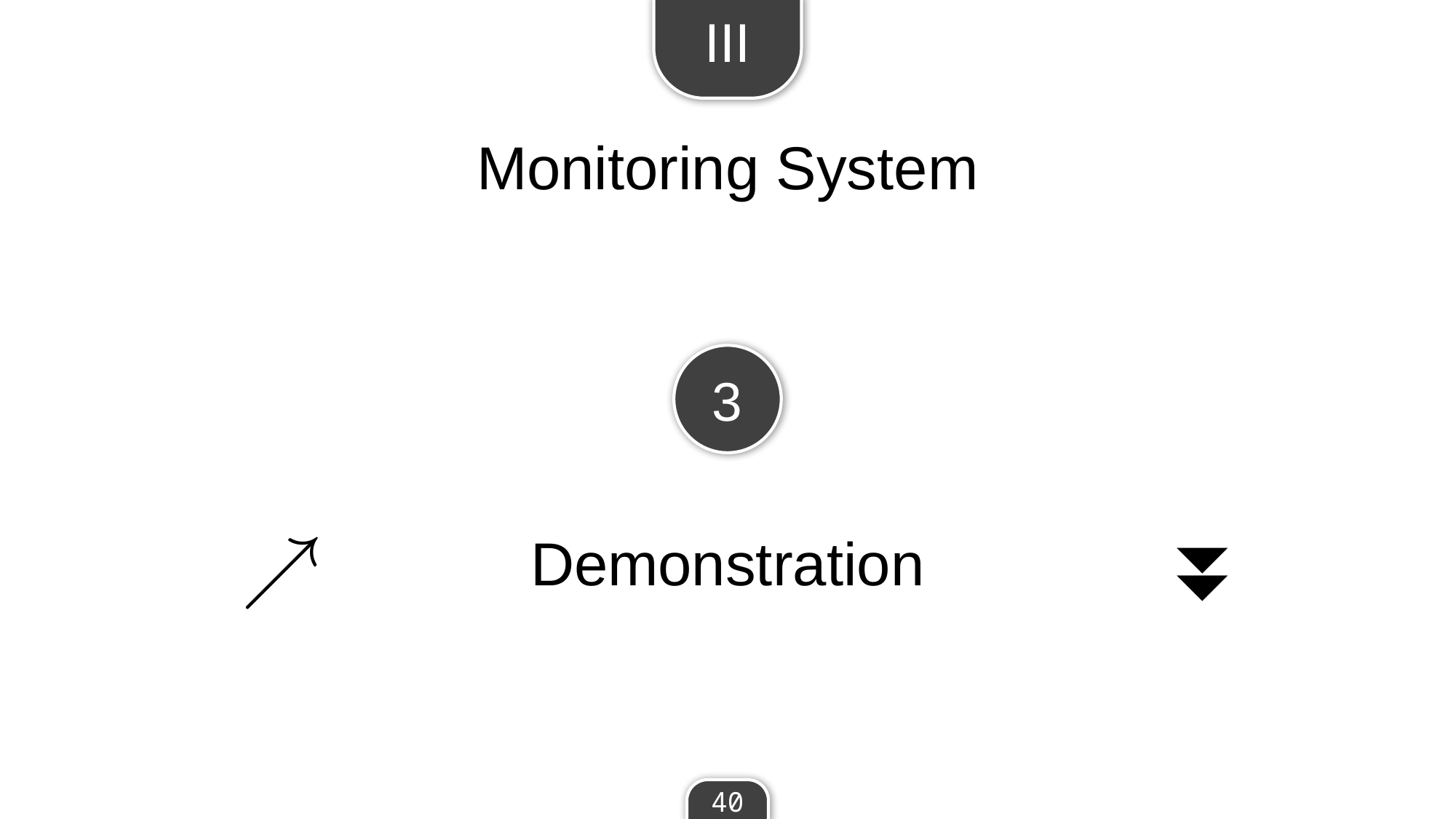

III
Monitoring System
3
↗️
⏬
Demonstration
40